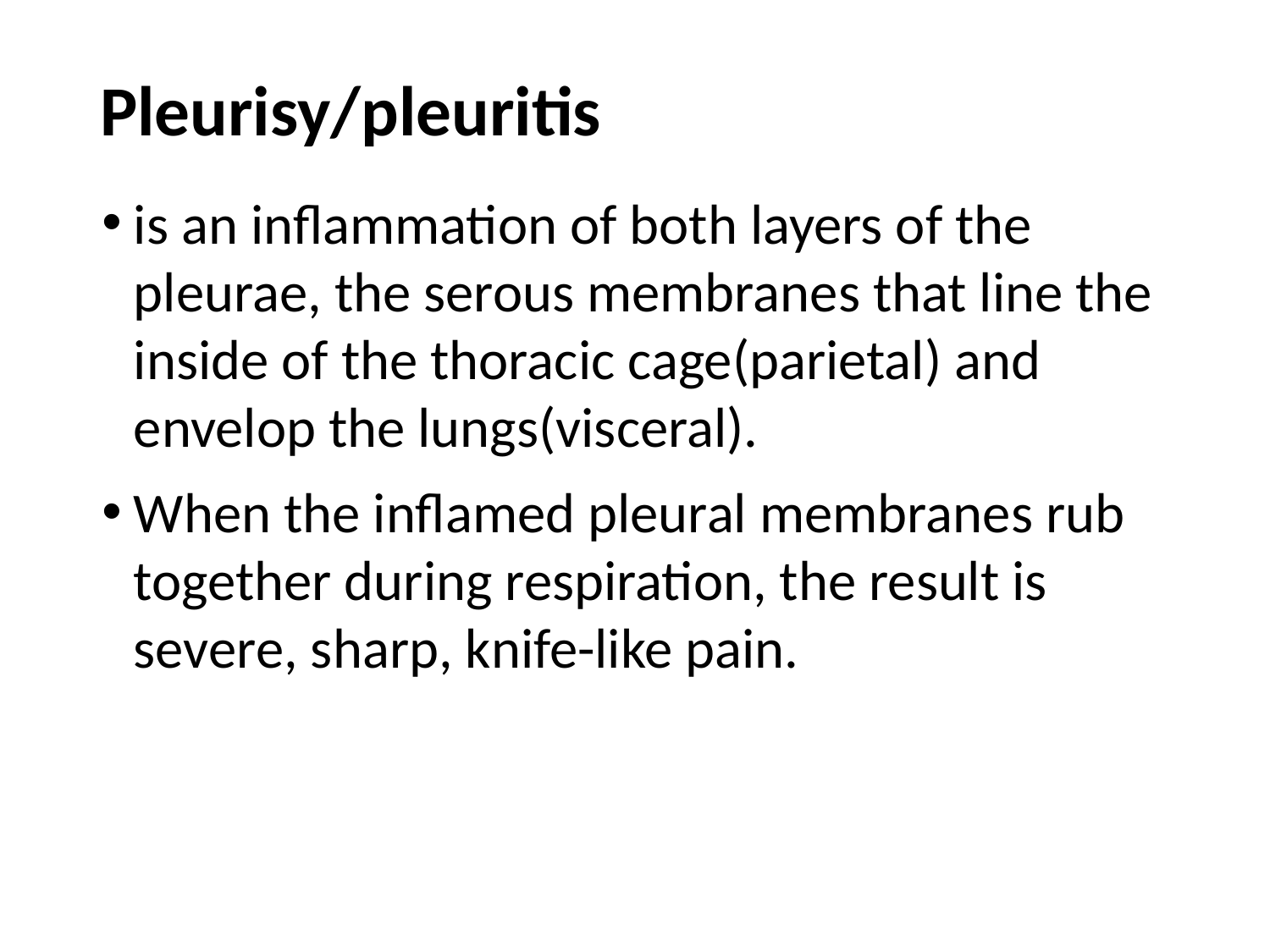

# Pleurisy/pleuritis
is an inflammation of both layers of the pleurae, the serous membranes that line the inside of the thoracic cage(parietal) and envelop the lungs(visceral).
When the inflamed pleural membranes rub together during respiration, the result is severe, sharp, knife-like pain.